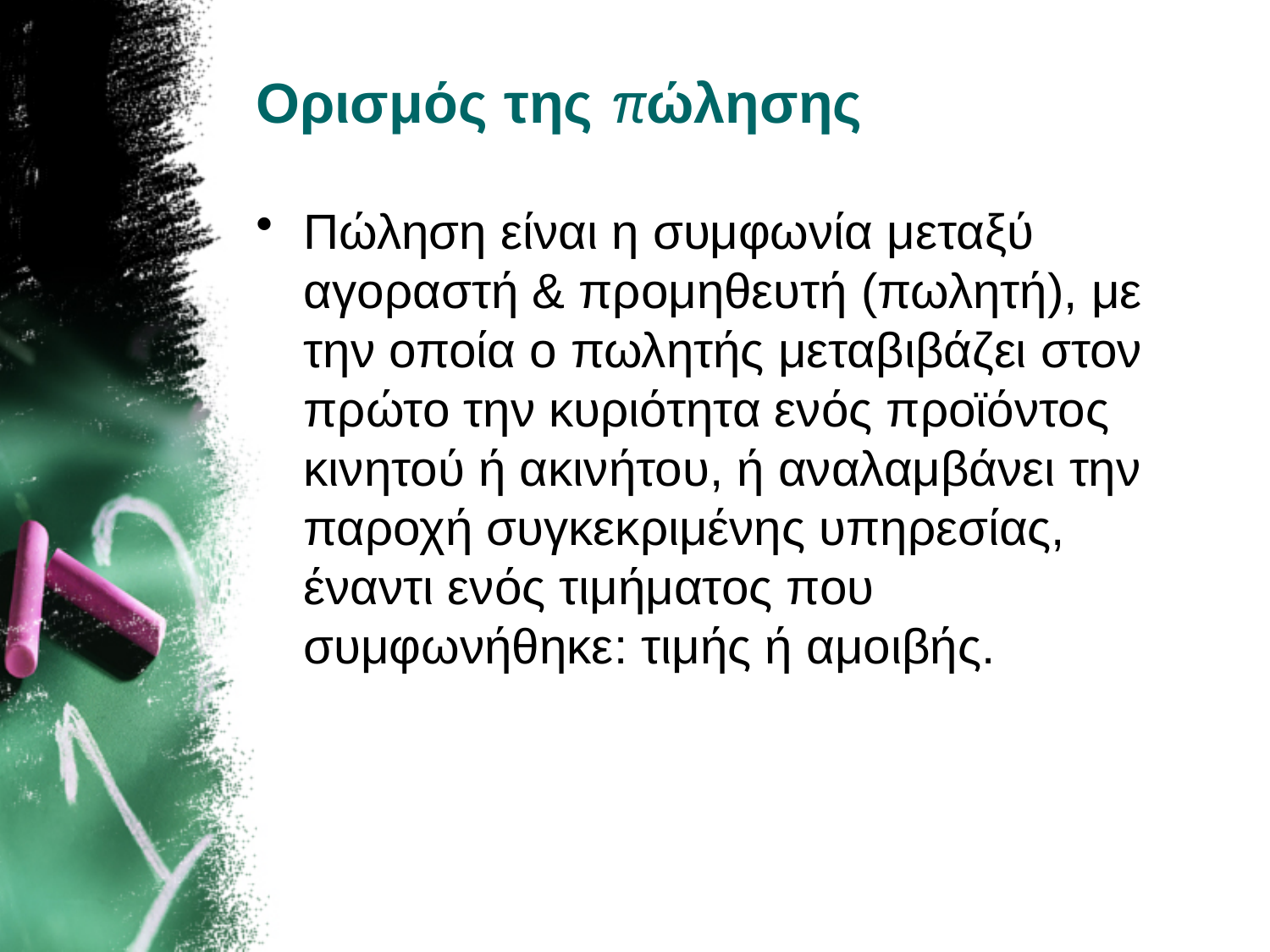

# Ορισμός της πώλησης
Πώληση είναι η συμφωνία μεταξύ αγοραστή & προμηθευτή (πωλητή), με την οποία ο πωλητής μεταβιβάζει στον πρώτο την κυριότητα ενός προϊόντος  κινητού ή ακινήτου, ή αναλαμβάνει την παροχή συγκεκριμένης υπηρεσίας, έναντι ενός τιμήματος που συμφωνήθηκε: τιμής ή αμοιβής.